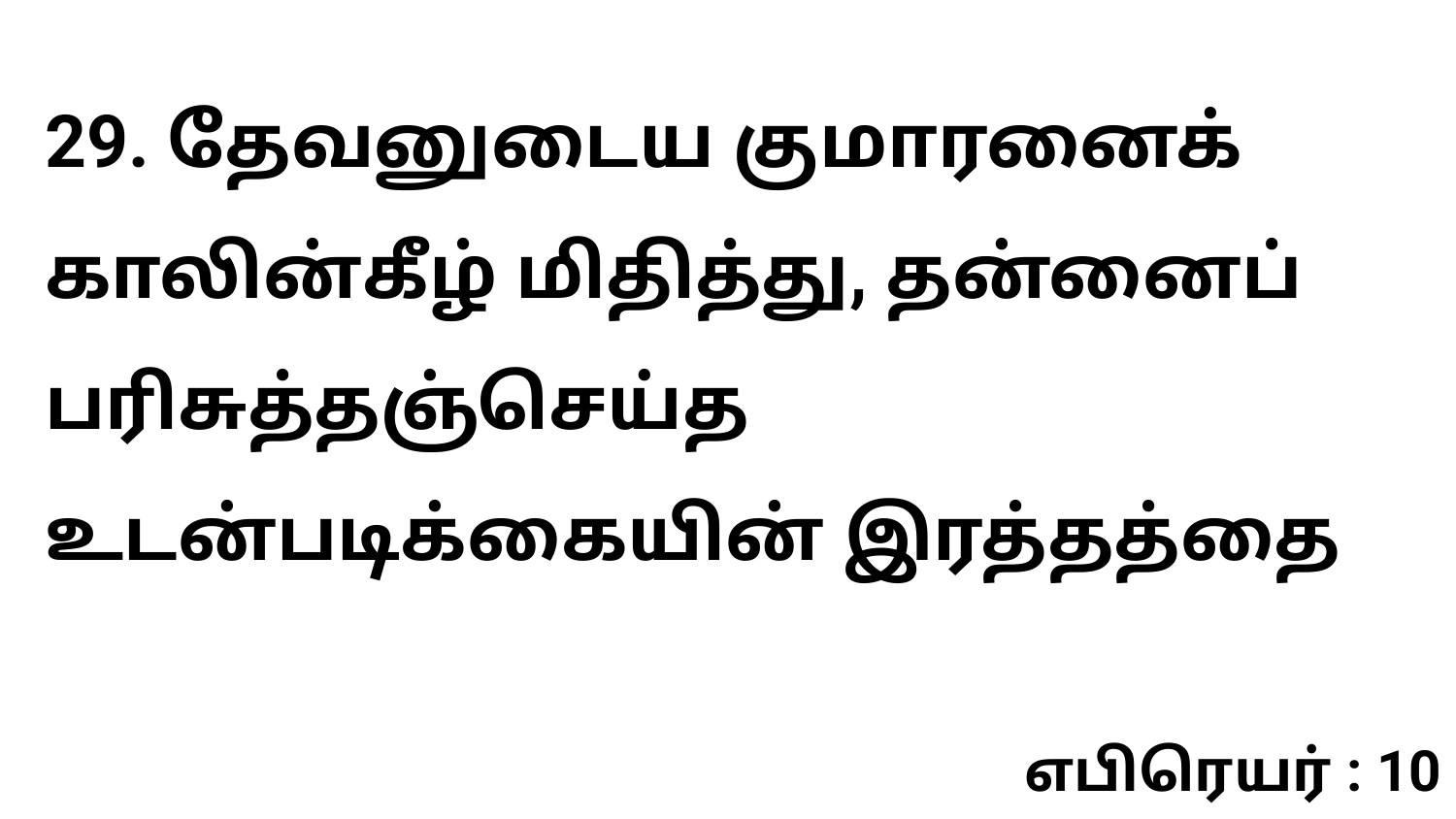

29. தேவனுடைய குமாரனைக் காலின்கீழ் மிதித்து, தன்னைப் பரிசுத்தஞ்செய்த உடன்படிக்கையின் இரத்தத்தை
எபிரெயர் : 10